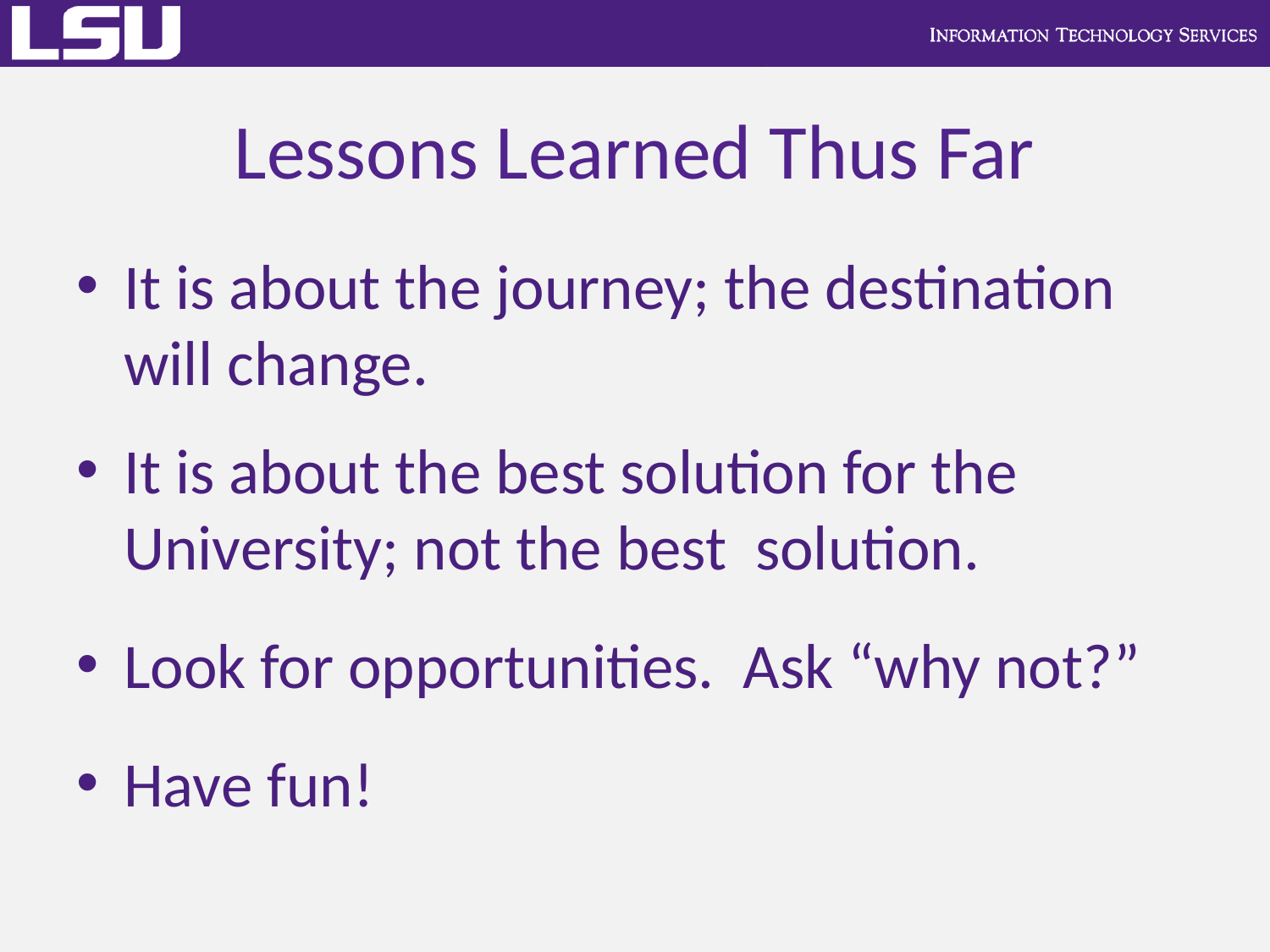

# Lessons Learned Thus Far
It is about the journey; the destination will change.

It is about the best solution for the University; not the best  solution.

Look for opportunities.  Ask “why not?”

Have fun!